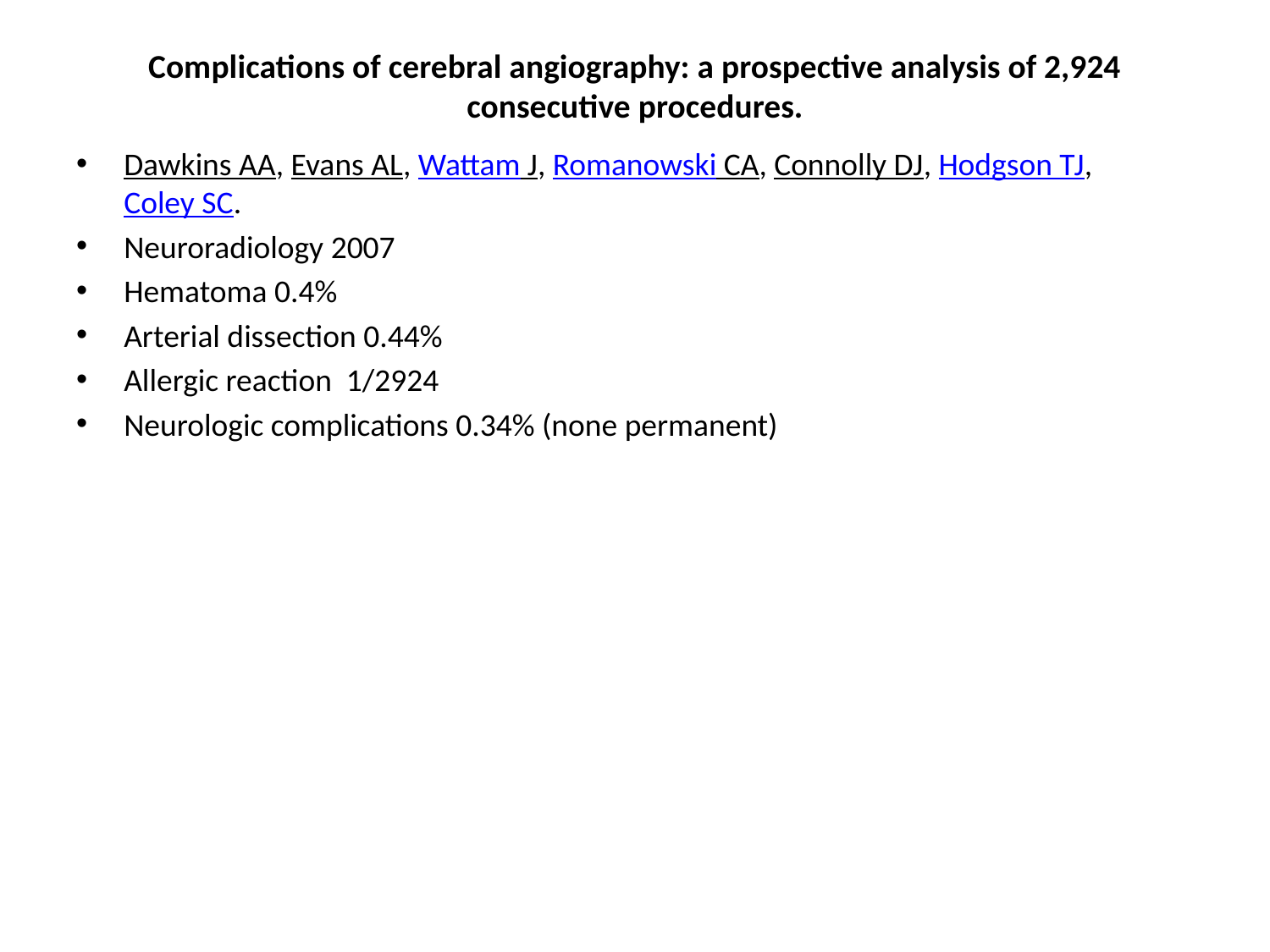

# Complications of cerebral angiography: a prospective analysis of 2,924 consecutive procedures.
Dawkins AA, Evans AL, Wattam J, Romanowski CA, Connolly DJ, Hodgson TJ, Coley SC.
Neuroradiology 2007
Hematoma 0.4%
Arterial dissection 0.44%
Allergic reaction  1/2924
Neurologic complications 0.34% (none permanent)